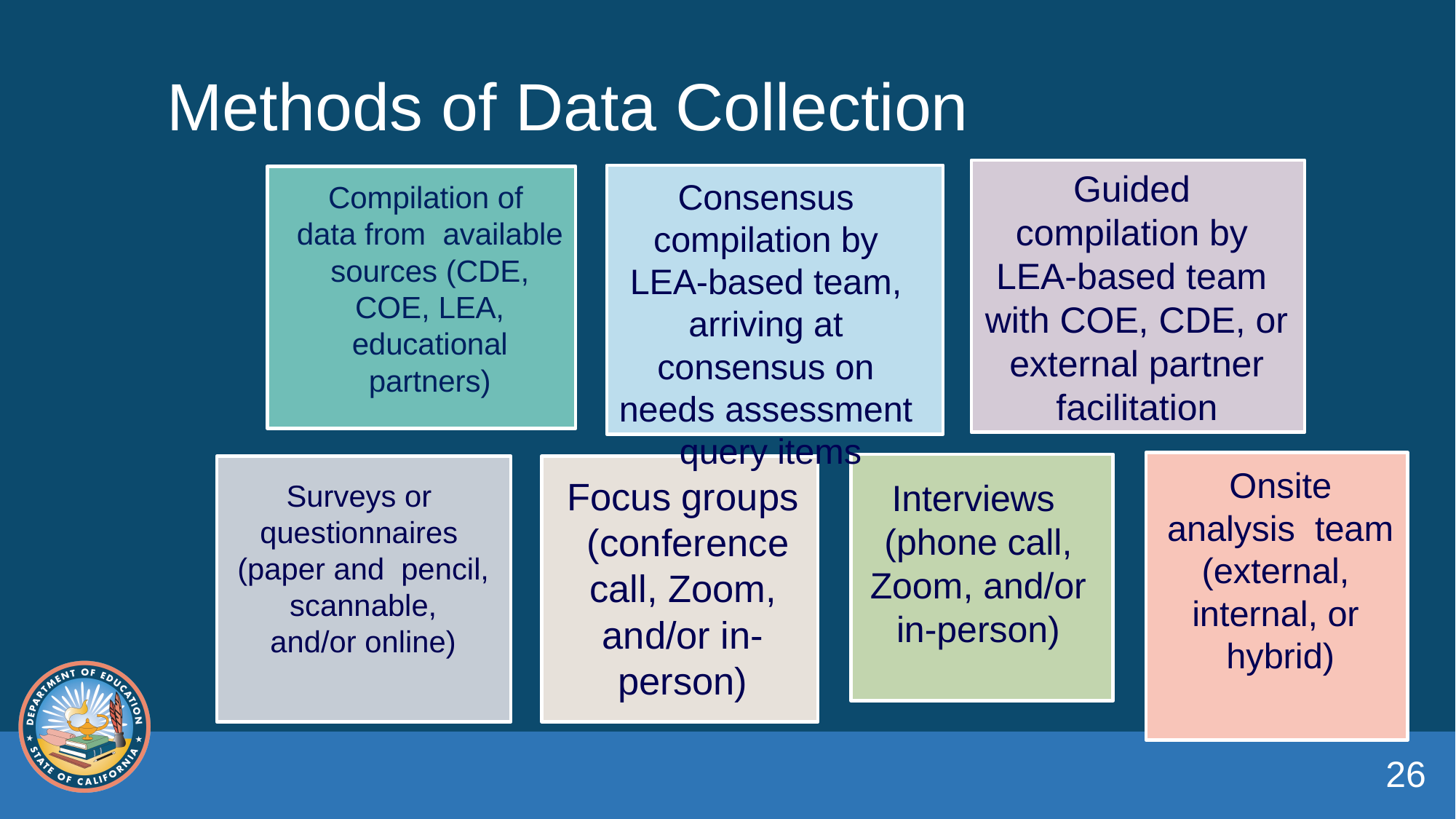

# Methods of Data Collection
Guided  compilation by  LEA-based team  with COE, CDE, or external partner facilitation

Consensus  compilation by  LEA-based team,  arriving at  consensus on  needs assessment  query items

Compilation of  data from  available sources (CDE, COE, LEA, educational partners)

Onsite analysis  team (external,  internal, or  hybrid)

Focus groups  (conference call, Zoom, and/or in-person)

Interviews  (phone call, Zoom, and/or in-person)

Surveys or  questionnaires  (paper and  pencil,  scannable,  and/or online)

26